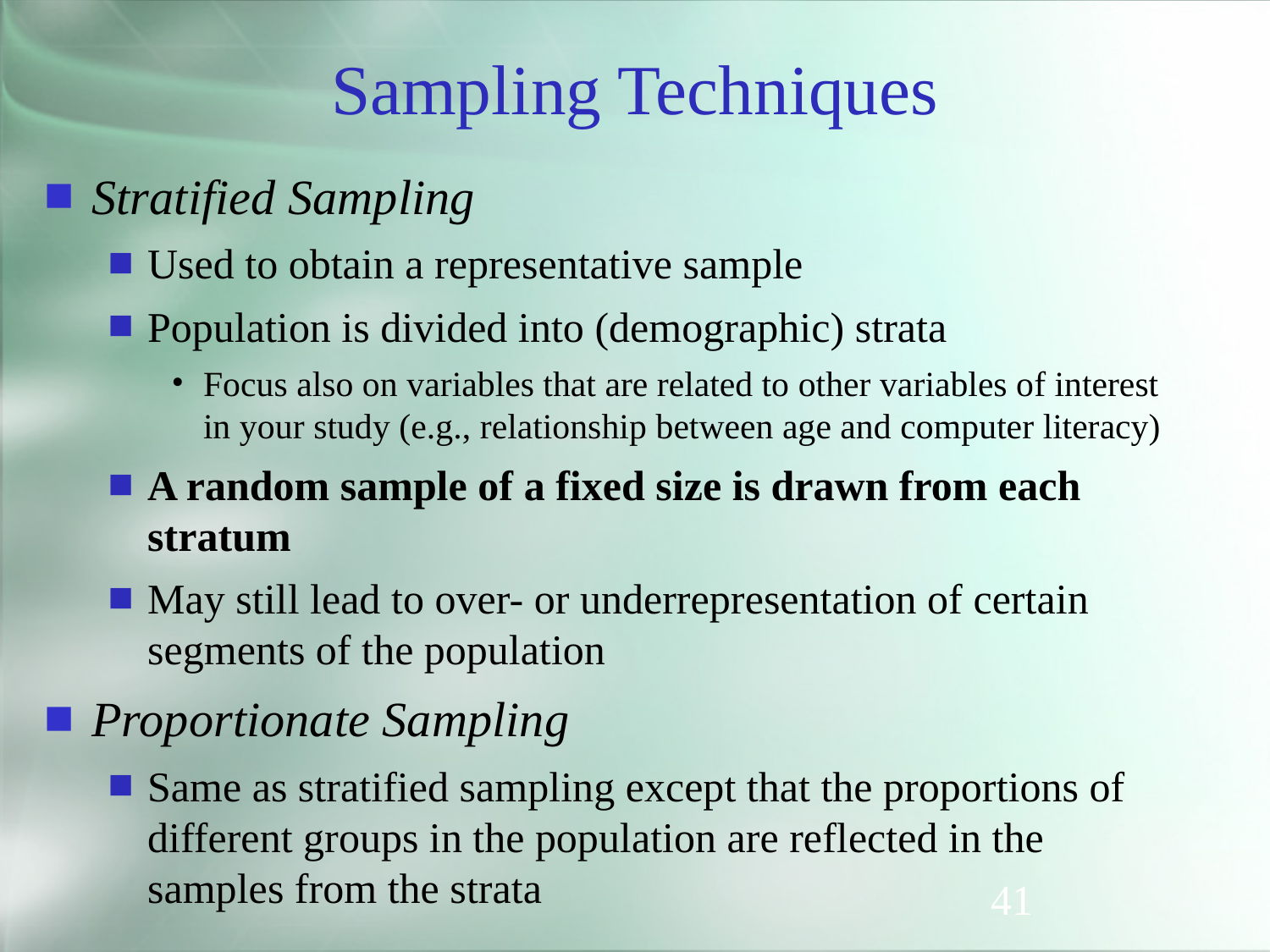

# Sampling Techniques
Stratified Sampling
Used to obtain a representative sample
Population is divided into (demographic) strata
Focus also on variables that are related to other variables of interest in your study (e.g., relationship between age and computer literacy)
A random sample of a fixed size is drawn from each stratum
May still lead to over- or underrepresentation of certain segments of the population
Proportionate Sampling
Same as stratified sampling except that the proportions of different groups in the population are reflected in the samples from the strata

41